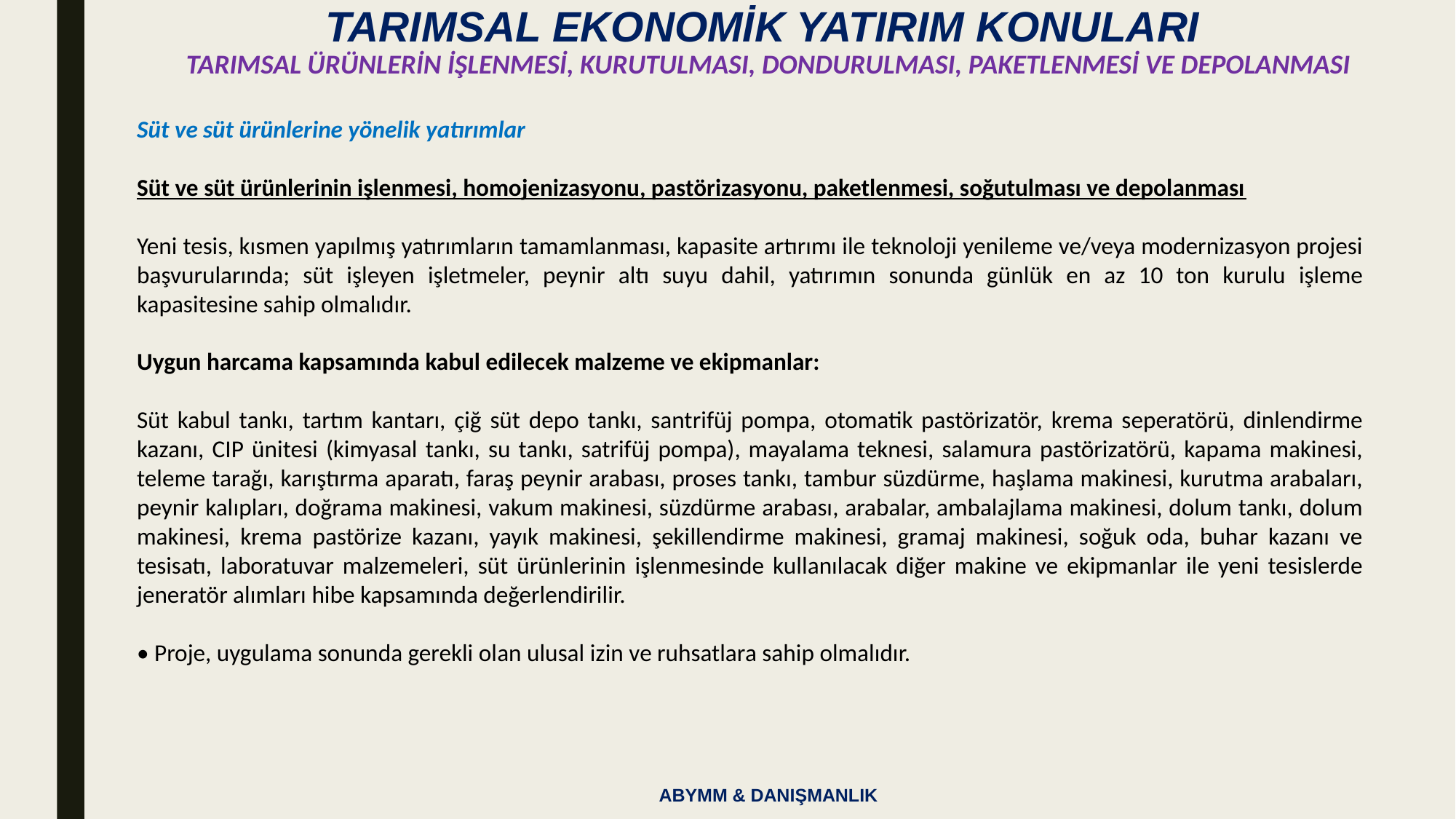

TARIMSAL EKONOMİK YATIRIM KONULARI
TARIMSAL ÜRÜNLERİN İŞLENMESİ, KURUTULMASI, DONDURULMASI, PAKETLENMESİ VE DEPOLANMASI

Süt ve süt ürünlerine yönelik yatırımlar

Süt ve süt ürünlerinin işlenmesi, homojenizasyonu, pastörizasyonu, paketlenmesi, soğutulması ve depolanması

Yeni tesis, kısmen yapılmış yatırımların tamamlanması, kapasite artırımı ile teknoloji yenileme ve/veya modernizasyon projesi başvurularında; süt işleyen işletmeler, peynir altı suyu dahil, yatırımın sonunda günlük en az 10 ton kurulu işleme kapasitesine sahip olmalıdır.

Uygun harcama kapsamında kabul edilecek malzeme ve ekipmanlar:

Süt kabul tankı, tartım kantarı, çiğ süt depo tankı, santrifüj pompa, otomatik pastörizatör, krema seperatörü, dinlendirme kazanı, CIP ünitesi (kimyasal tankı, su tankı, satrifüj pompa), mayalama teknesi, salamura pastörizatörü, kapama makinesi, teleme tarağı, karıştırma aparatı, faraş peynir arabası, proses tankı, tambur süzdürme, haşlama makinesi, kurutma arabaları, peynir kalıpları, doğrama makinesi, vakum makinesi, süzdürme arabası, arabalar, ambalajlama makinesi, dolum tankı, dolum makinesi, krema pastörize kazanı, yayık makinesi, şekillendirme makinesi, gramaj makinesi, soğuk oda, buhar kazanı ve tesisatı, laboratuvar malzemeleri, süt ürünlerinin işlenmesinde kullanılacak diğer makine ve ekipmanlar ile yeni tesislerde jeneratör alımları hibe kapsamında değerlendirilir.

• Proje, uygulama sonunda gerekli olan ulusal izin ve ruhsatlara sahip olmalıdır.

ABYMM & DANIŞMANLIK